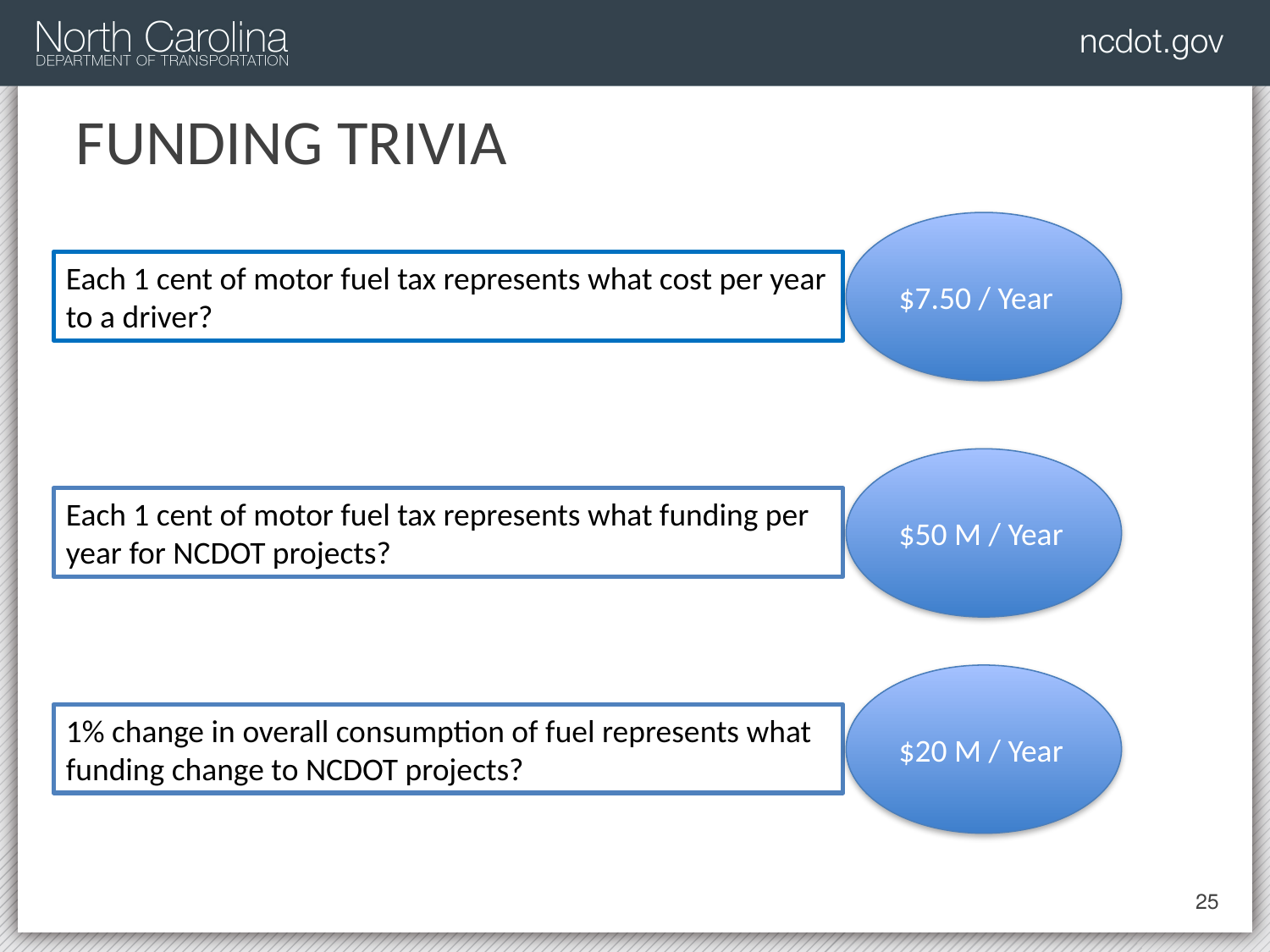

# FUNDING TRIVIA

$7.50 / Year
Each 1 cent of motor fuel tax represents what cost per year to a driver?
$50 M / Year
Each 1 cent of motor fuel tax represents what funding per year for NCDOT projects?
$20 M / Year
1% change in overall consumption of fuel represents what funding change to NCDOT projects?
25